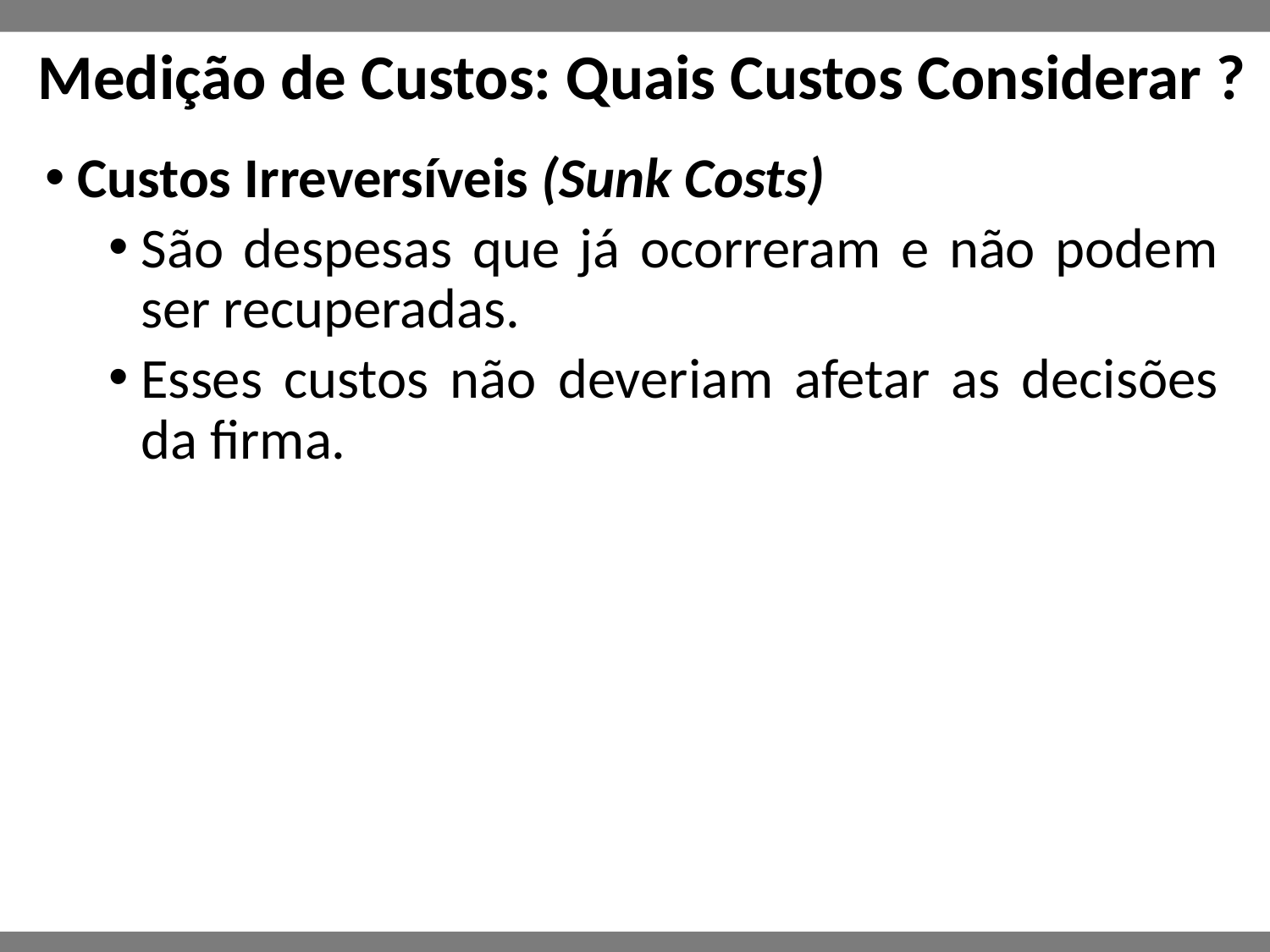

# Medição de Custos: Quais Custos Considerar ?
Custos Irreversíveis (Sunk Costs)
São despesas que já ocorreram e não podem ser recuperadas.
Esses custos não deveriam afetar as decisões da firma.